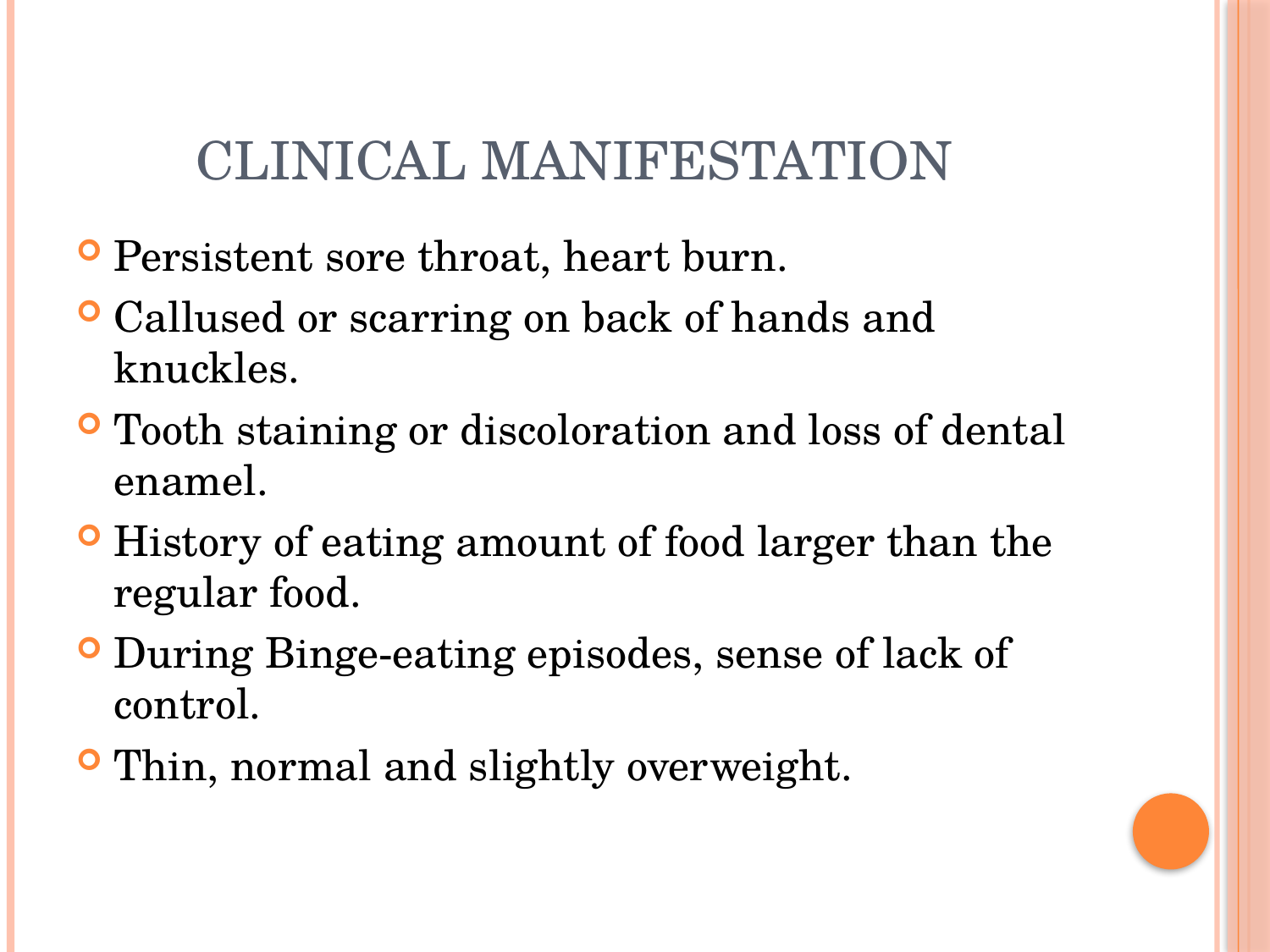

# Clinical manifestation
Persistent sore throat, heart burn.
Callused or scarring on back of hands and knuckles.
Tooth staining or discoloration and loss of dental enamel.
History of eating amount of food larger than the regular food.
During Binge-eating episodes, sense of lack of control.
Thin, normal and slightly overweight.